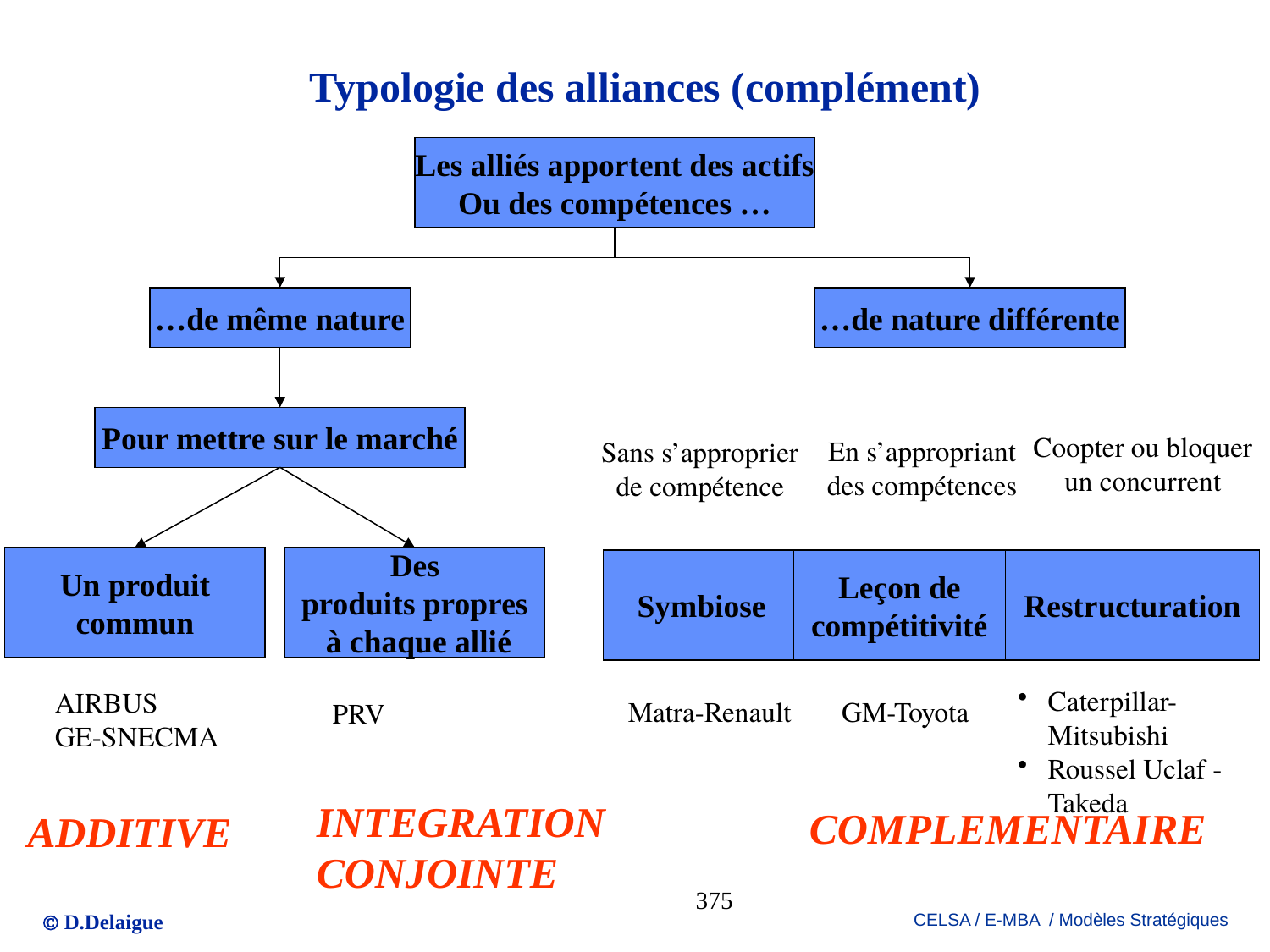

# Typologie des alliances (complément)
Les alliés apportent des actifs
Ou des compétences …
…de même nature
…de nature différente
Pour mettre sur le marché
Coopter ou bloquer un concurrent
En s’appropriant des compétences
Sans s’approprier de compétence
Un produit
commun
Des
produits propres
 à chaque allié
Symbiose
Leçon de compétitivité
Restructuration
Caterpillar-Mitsubishi
Roussel Uclaf - Takeda
AIRBUS
GE-SNECMA
Matra-Renault
GM-Toyota
PRV
INTEGRATION
CONJOINTE
COMPLEMENTAIRE
ADDITIVE
375